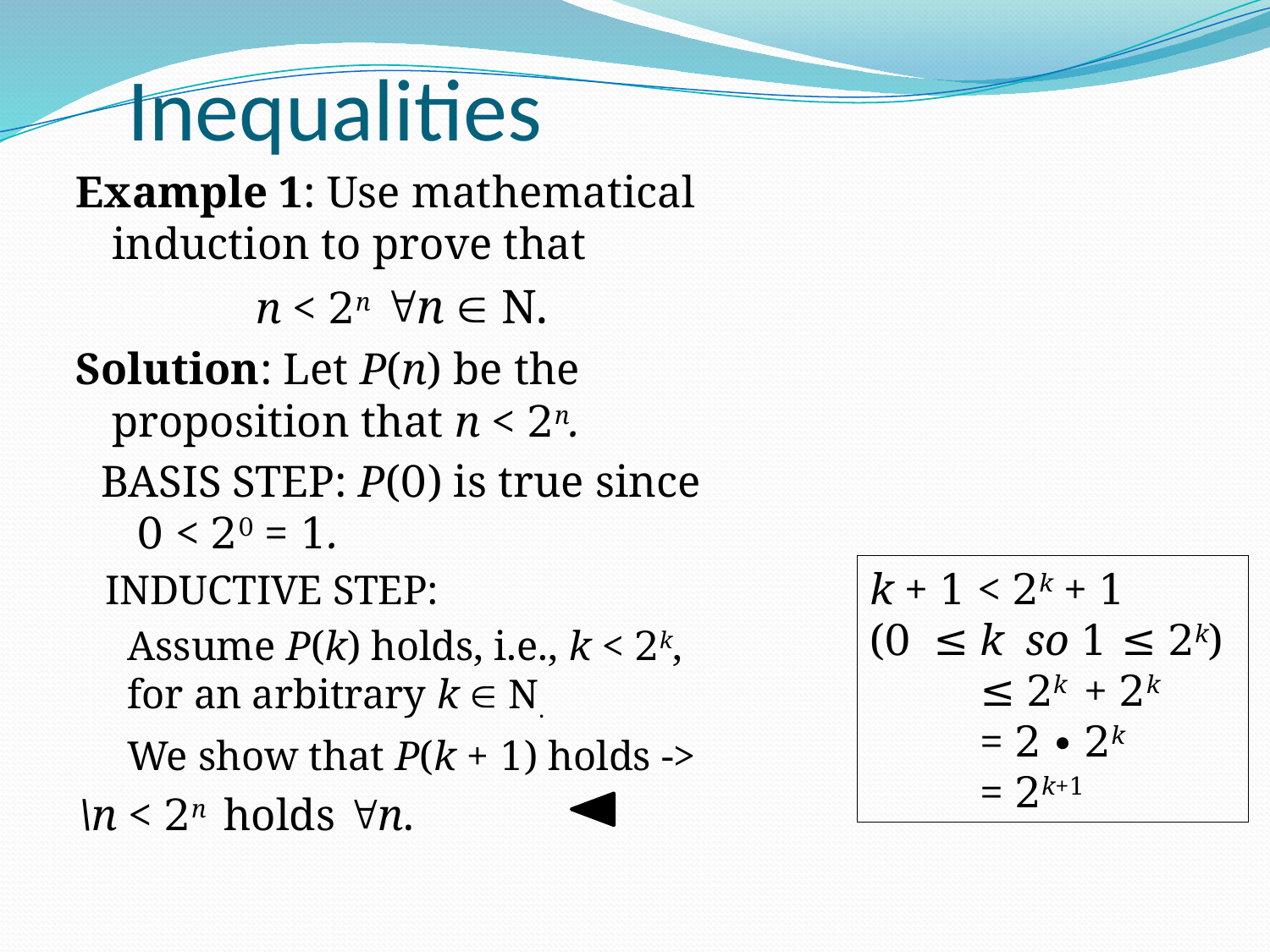

# Inequalities
Example 1: Use mathematical induction to prove that
n < 2n  ∀n ∈ N.
Solution: Let P(n) be the proposition that n < 2n.
BASIS STEP: P(0) is true since 0 < 20 = 1.
INDUCTIVE STEP:
Assume P(k) holds, i.e., k < 2k, for an arbitrary k ∈ N.
We show that P(k + 1) holds ->
\n < 2n  holds ∀n.
k + 1 < 2k + 1
(0  ≤ k  so 1 ≤ 2k)
          ≤ 2k  + 2k
          = 2 ∙ 2k
          = 2k+1